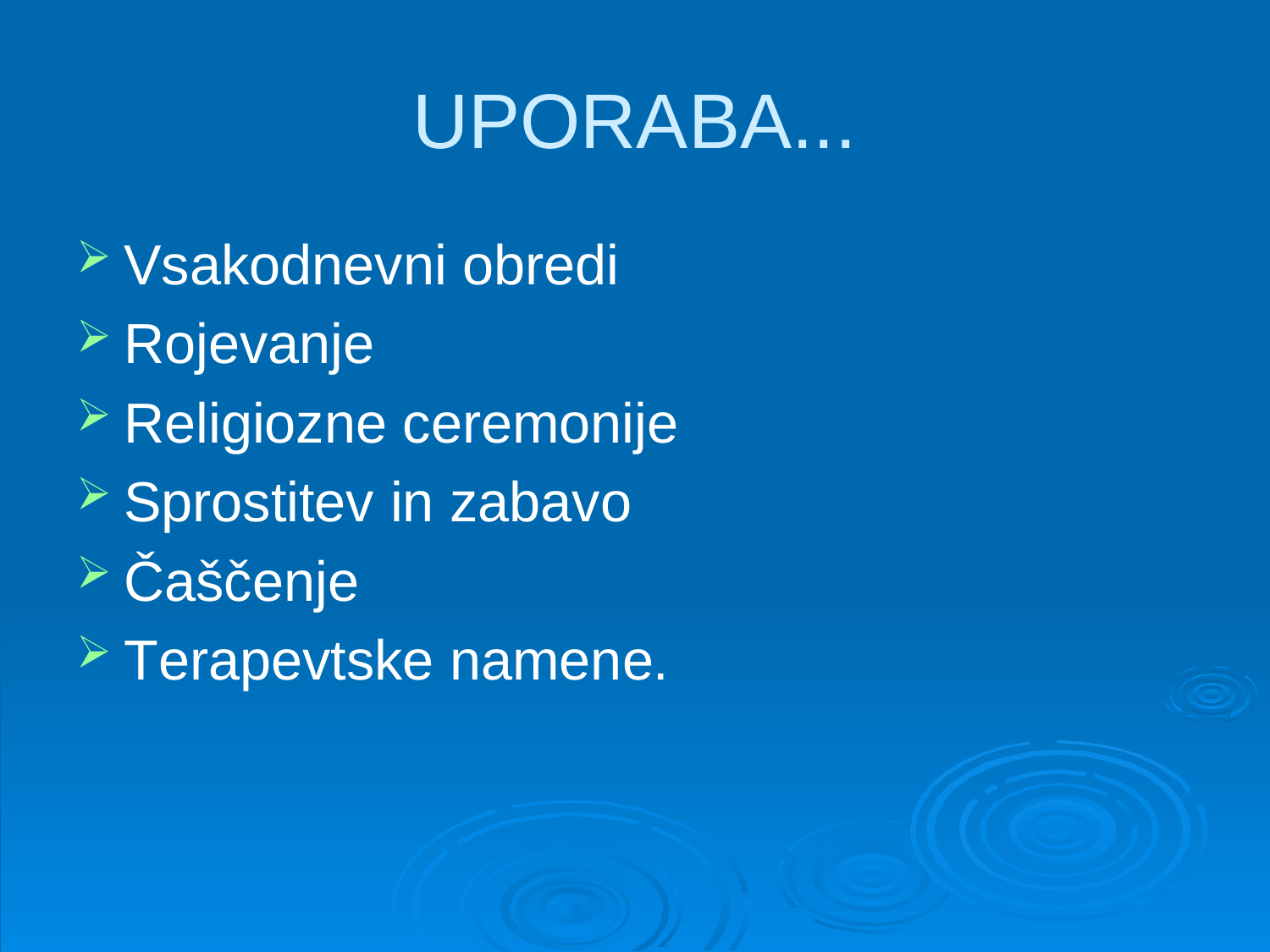

# UPORABA...
Vsakodnevni obredi
Rojevanje
Religiozne ceremonije
Sprostitev in zabavo
Čaščenje
Terapevtske namene.